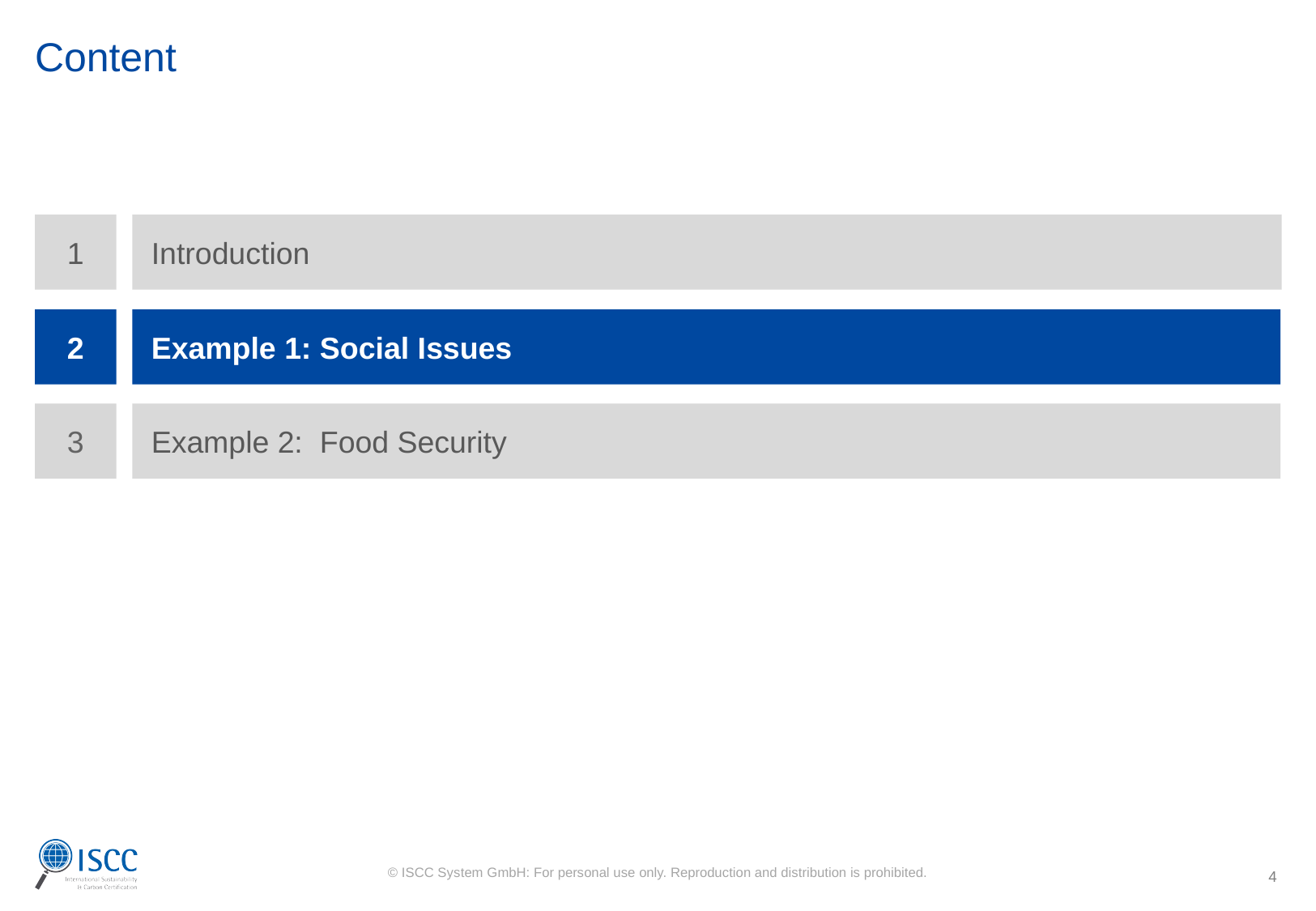

# Content
1
Introduction
2
Example 1: Social Issues
3
Example 2:  Food Security